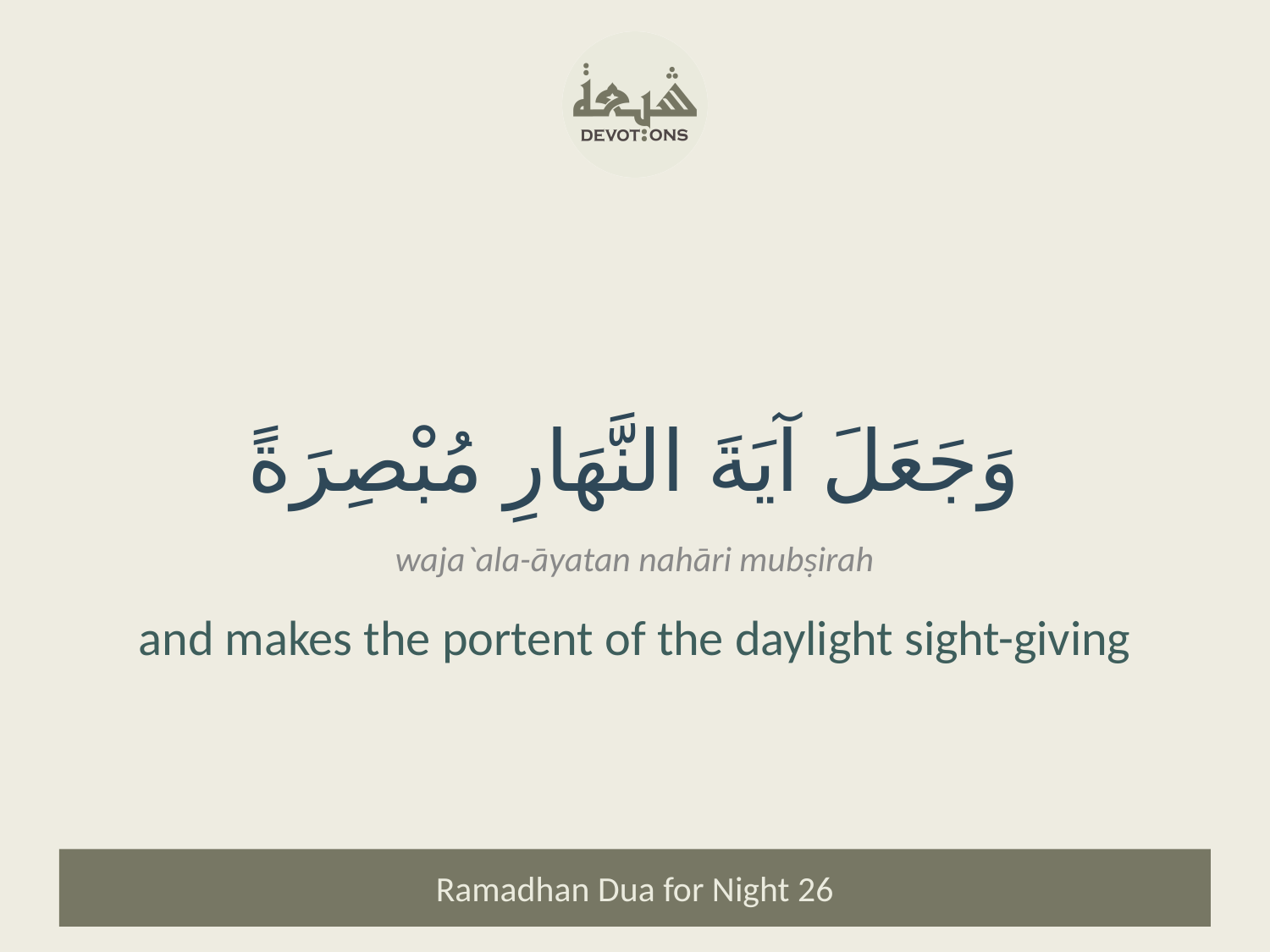

وَجَعَلَ آيَةَ النَّهَارِ مُبْصِرَةً
waja`ala-āyatan nahāri mubṣirah
and makes the portent of the daylight sight-giving
Ramadhan Dua for Night 26